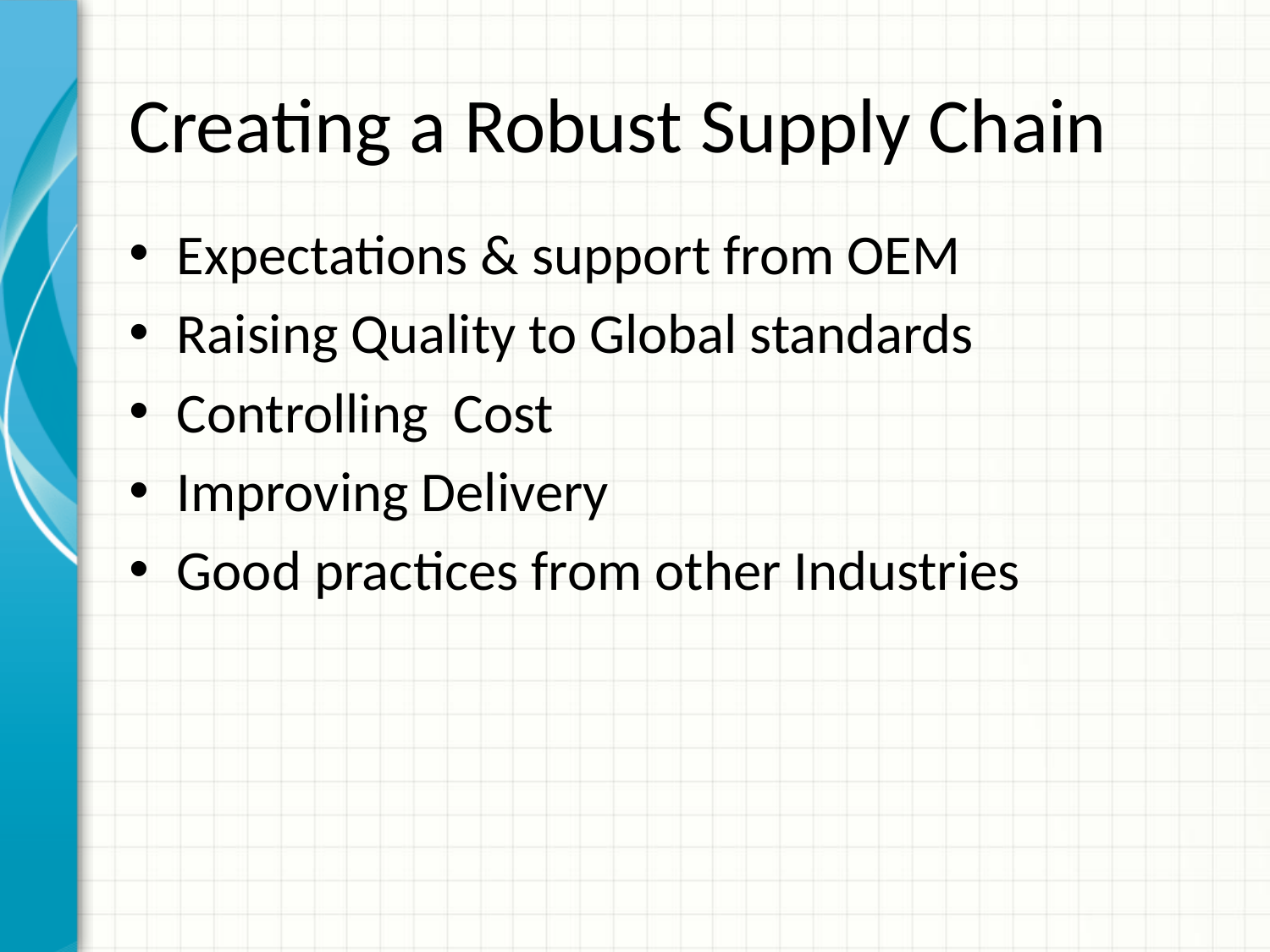

# Creating a Robust Supply Chain
Expectations & support from OEM
Raising Quality to Global standards
Controlling  Cost
Improving Delivery
Good practices from other Industries